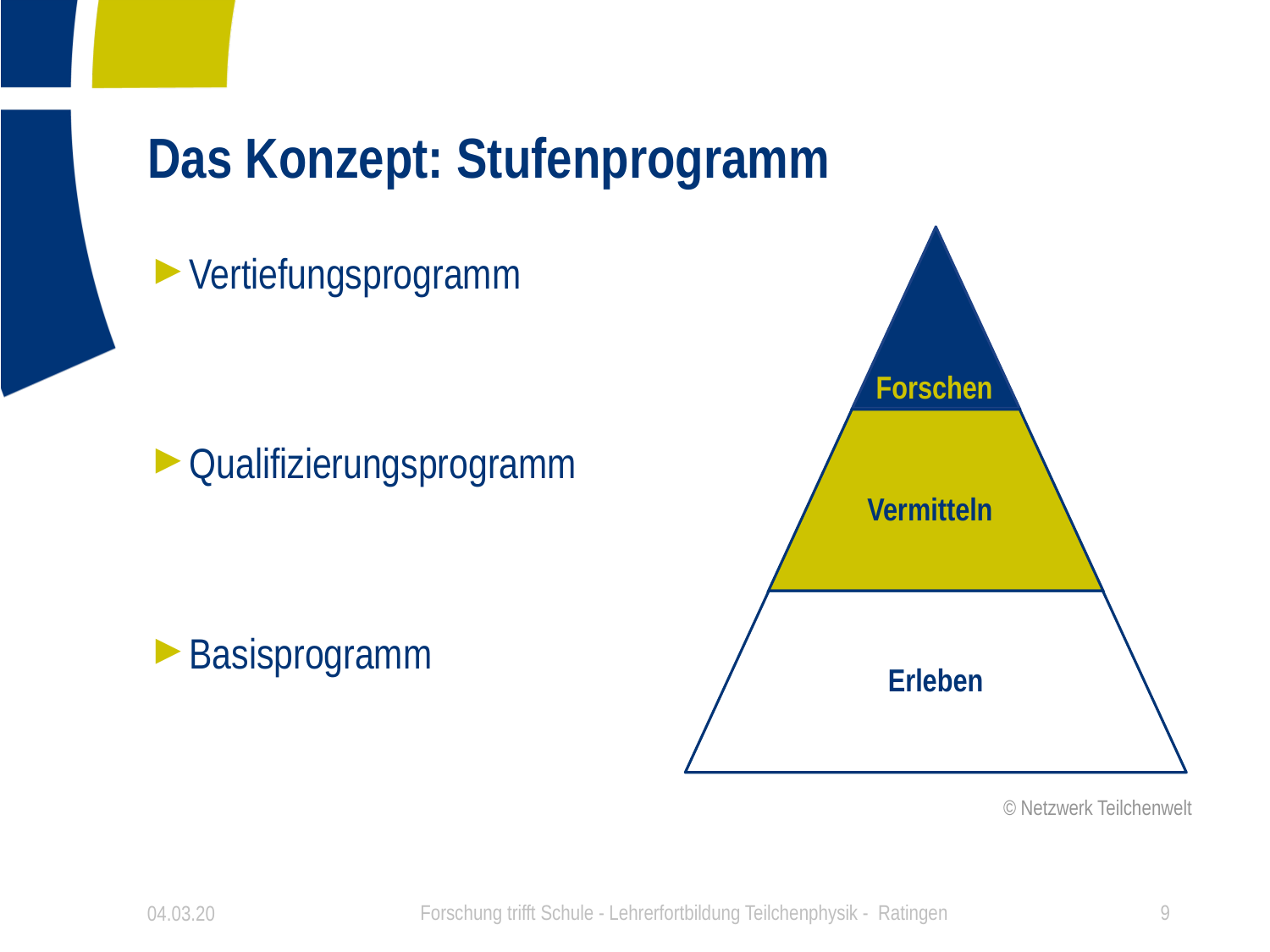

# Das Konzept: Stufenprogramm

Erleben
Vertiefungsprogramm

Qualifizierungsprogramm

Basisprogramm

Forschen
Vermitteln
© Netzwerk Teilchenwelt
04.03.20
Forschung trifft Schule - Lehrerfortbildung Teilchenphysik -  Ratingen
9